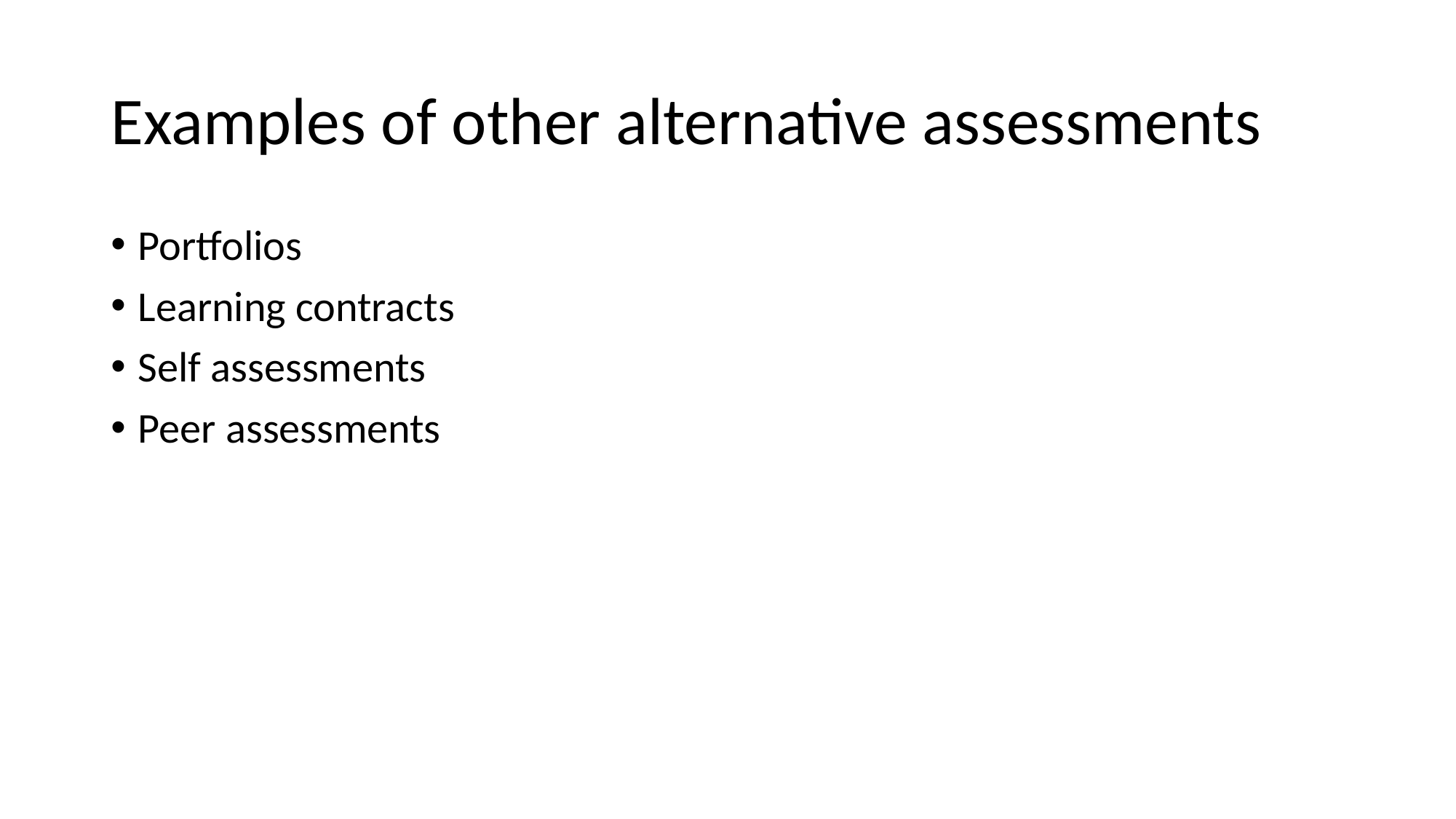

# Examples of other alternative assessments
Portfolios
Learning contracts
Self assessments
Peer assessments